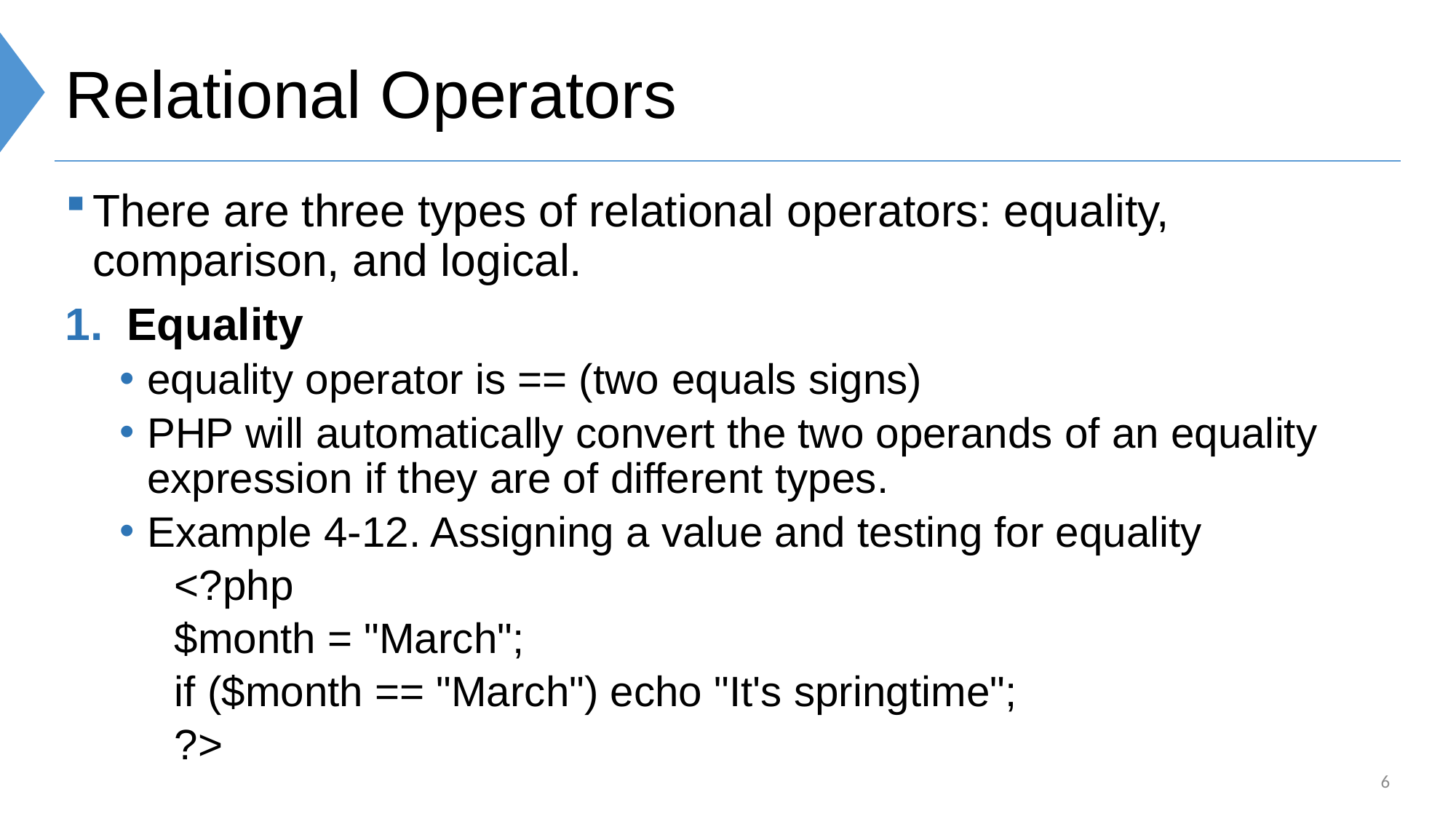

# Relational Operators
There are three types of relational operators: equality, comparison, and logical.
Equality
equality operator is == (two equals signs)
PHP will automatically convert the two operands of an equality expression if they are of different types.
Example 4-12. Assigning a value and testing for equality
<?php
$month = "March";
if ($month == "March") echo "It's springtime";
?>
6